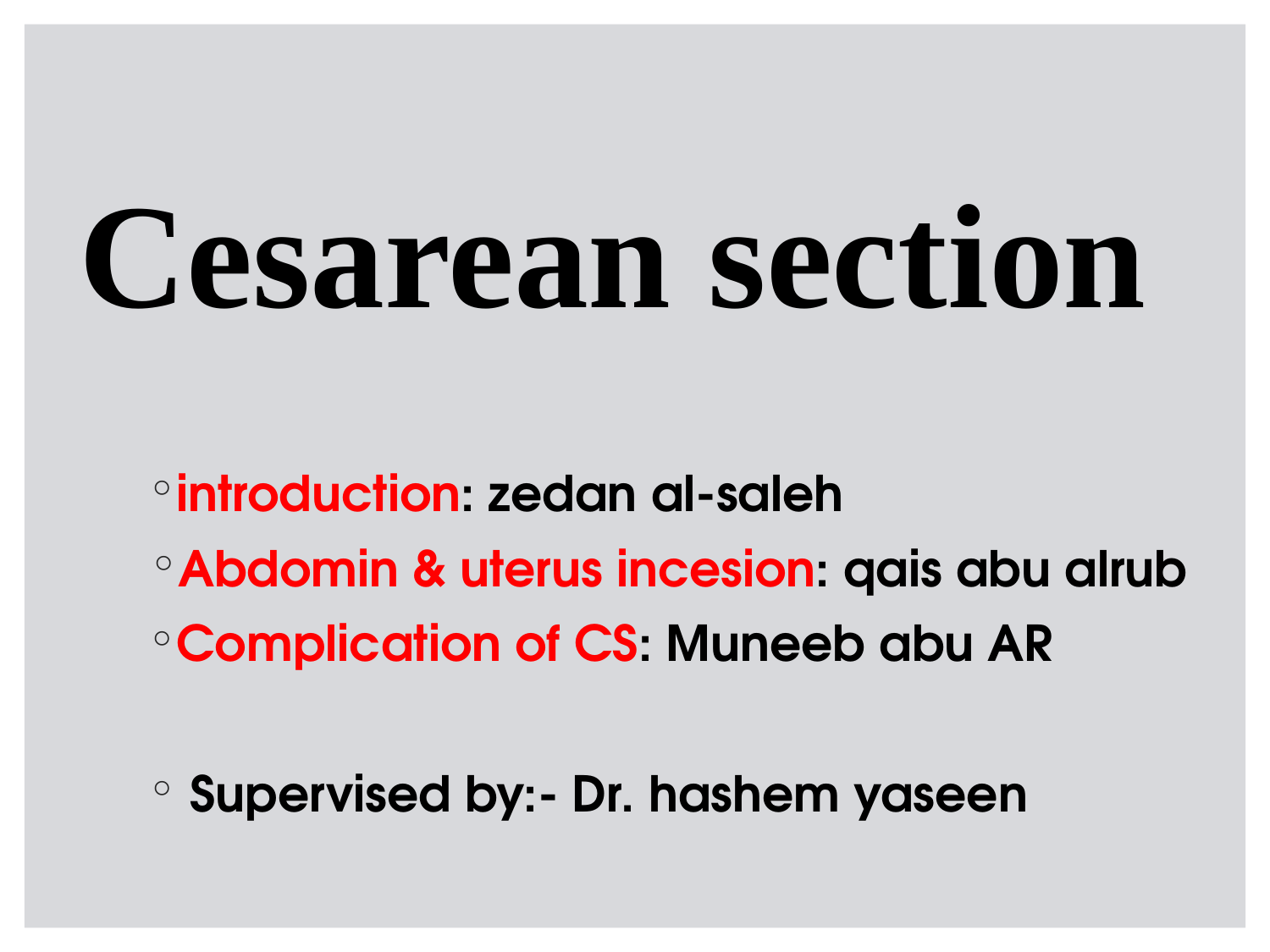

# Cesarean section
introduction: zedan al-saleh
Abdomin & uterus incesion: qais abu alrub
Complication of CS: Muneeb abu AR

 Supervised by:- Dr. hashem yaseen